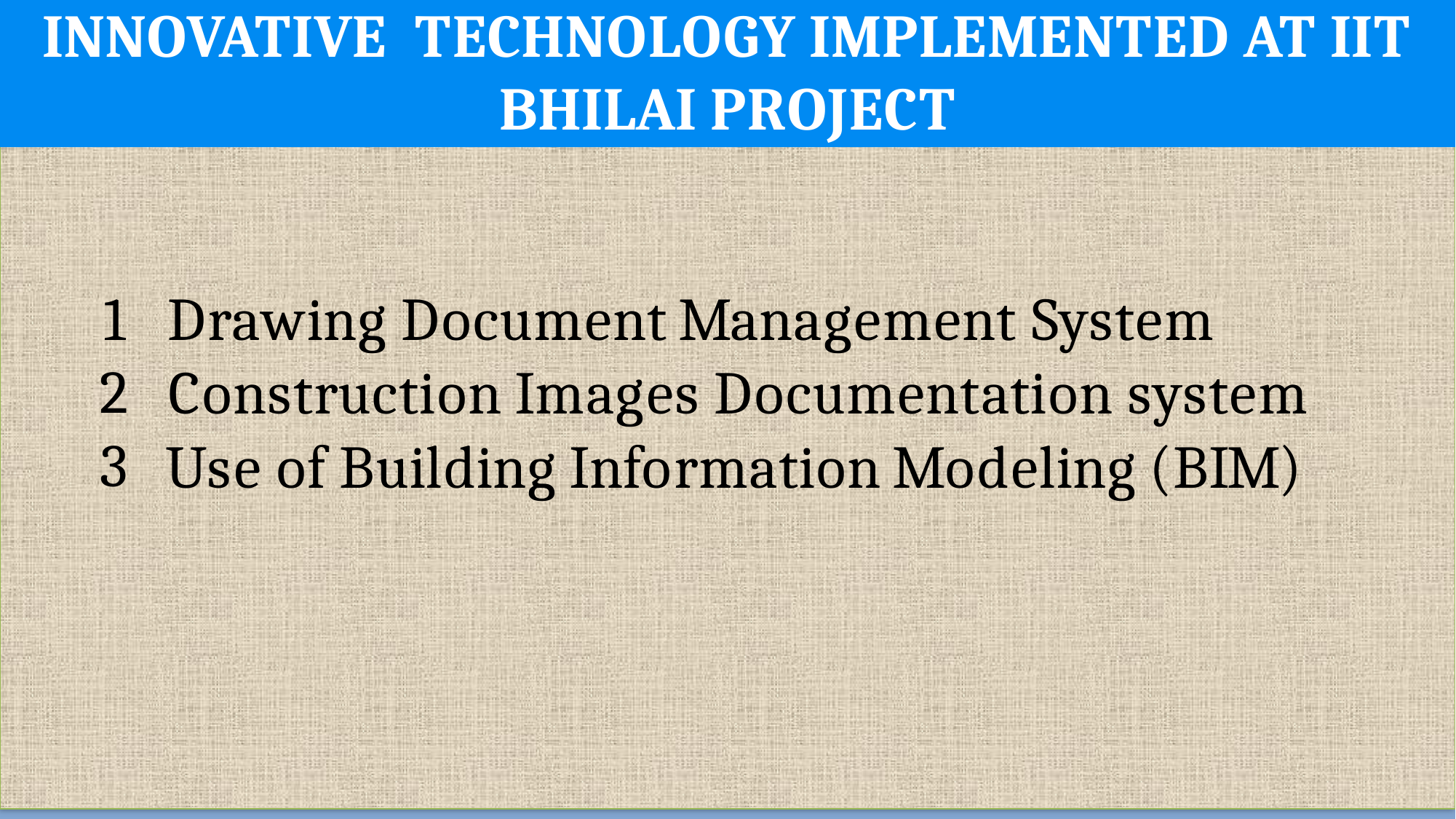

INNOVATIVE  TECHNOLOGY IMPLEMENTED AT IIT BHILAI PROJECT
| 1 | Drawing Document Management System |
| --- | --- |
| 2 | Construction Images Documentation system |
| 3 | Use of Building Information Modeling (BIM) |